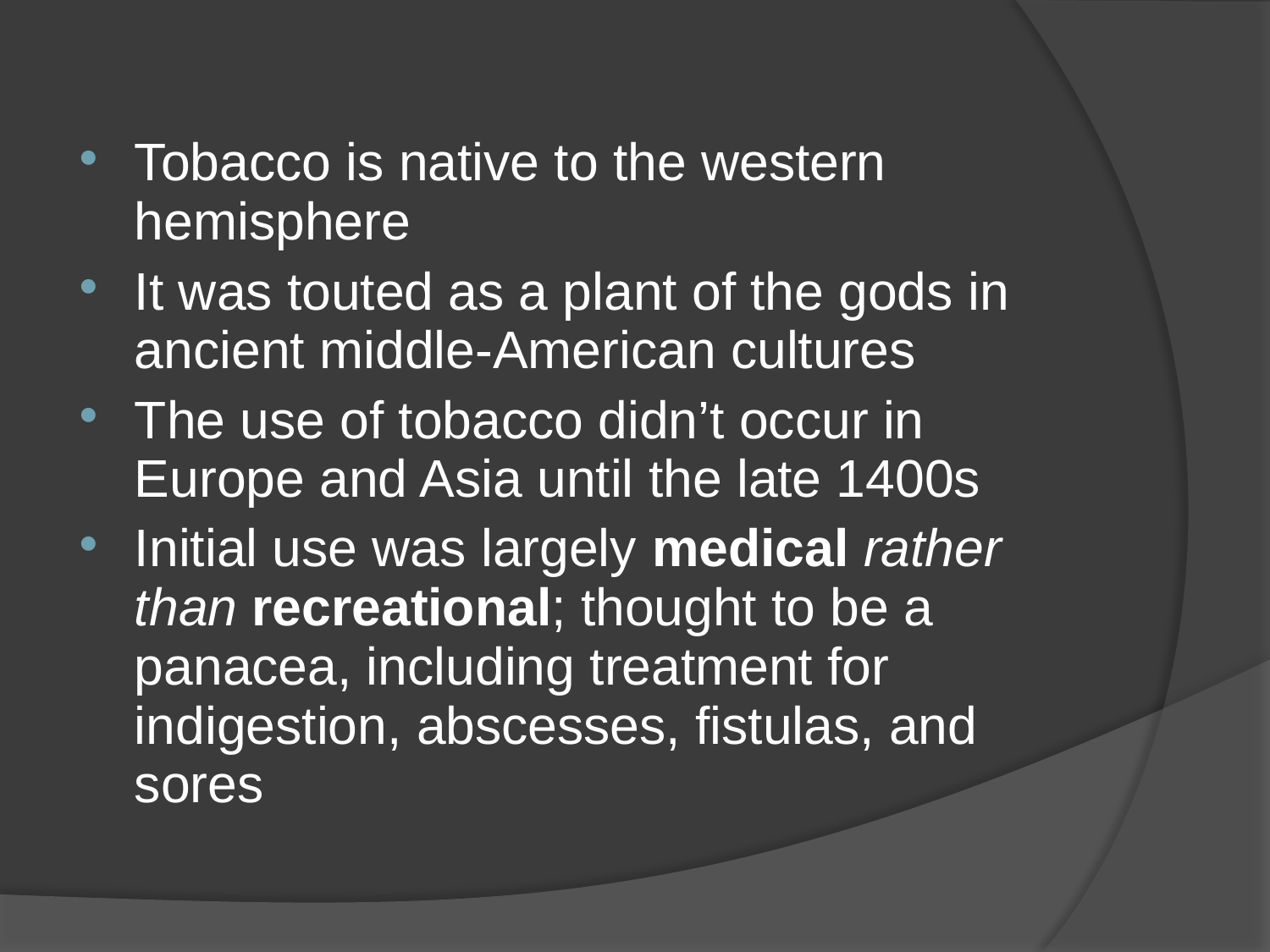

Tobacco is native to the western hemisphere
It was touted as a plant of the gods in ancient middle-American cultures
The use of tobacco didn’t occur in Europe and Asia until the late 1400s
Initial use was largely medical rather than recreational; thought to be a panacea, including treatment for indigestion, abscesses, fistulas, and sores